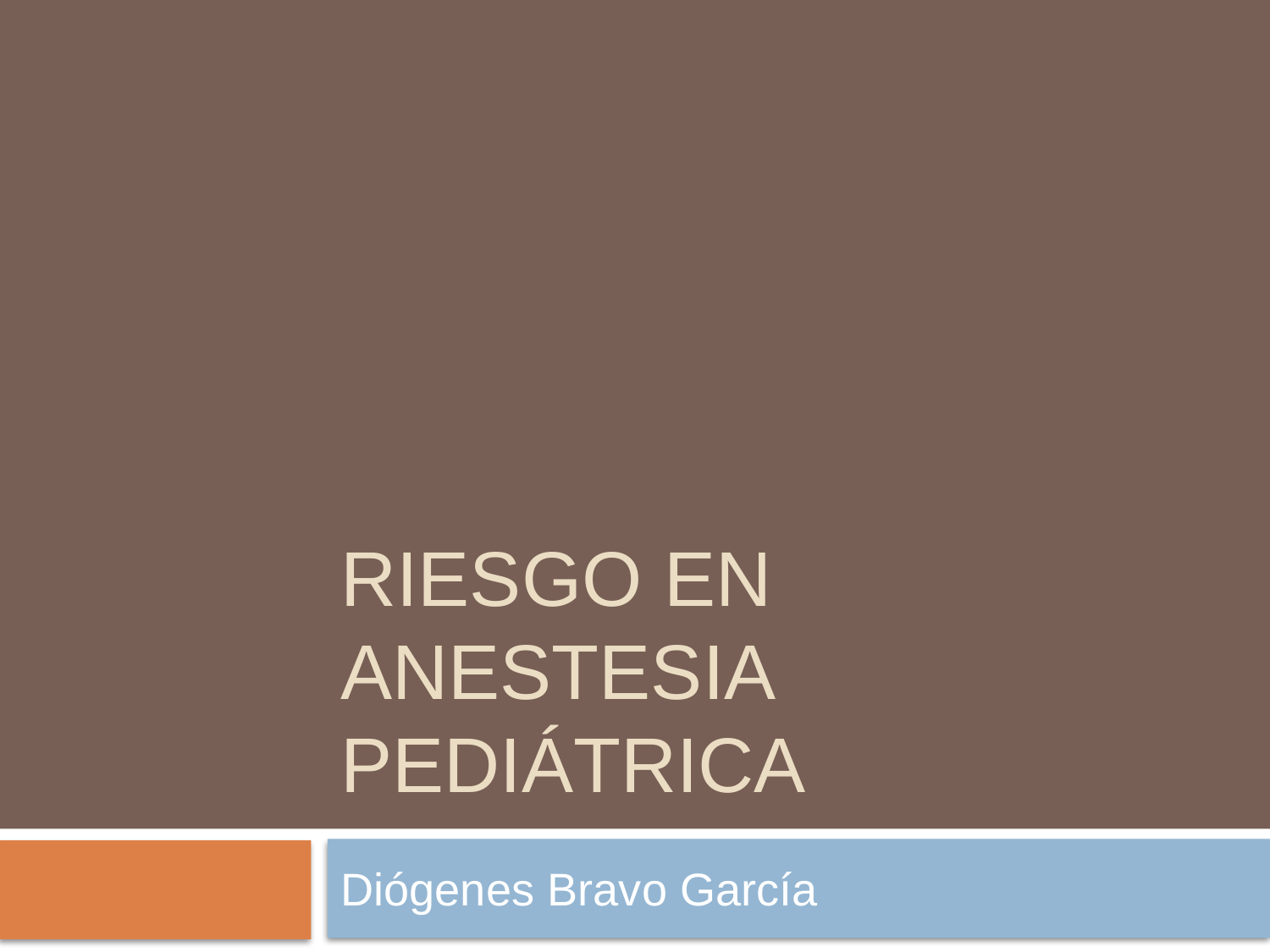

# Riesgo en anestesia pediátrica
Diógenes Bravo García